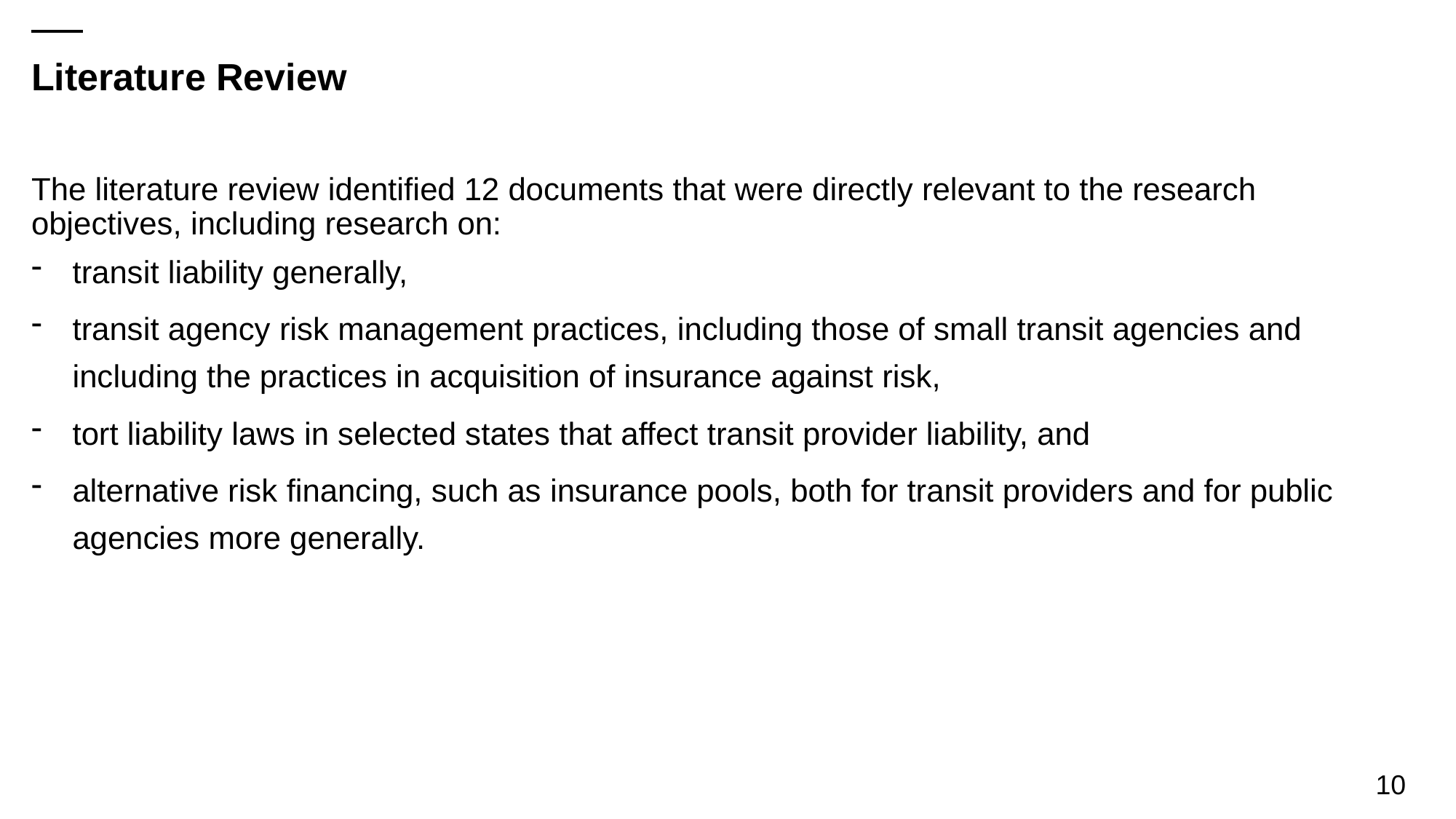

# Literature Review
The literature review identified 12 documents that were directly relevant to the research objectives, including research on:
transit liability generally,
transit agency risk management practices, including those of small transit agencies and including the practices in acquisition of insurance against risk,
tort liability laws in selected states that affect transit provider liability, and
alternative risk financing, such as insurance pools, both for transit providers and for public agencies more generally.